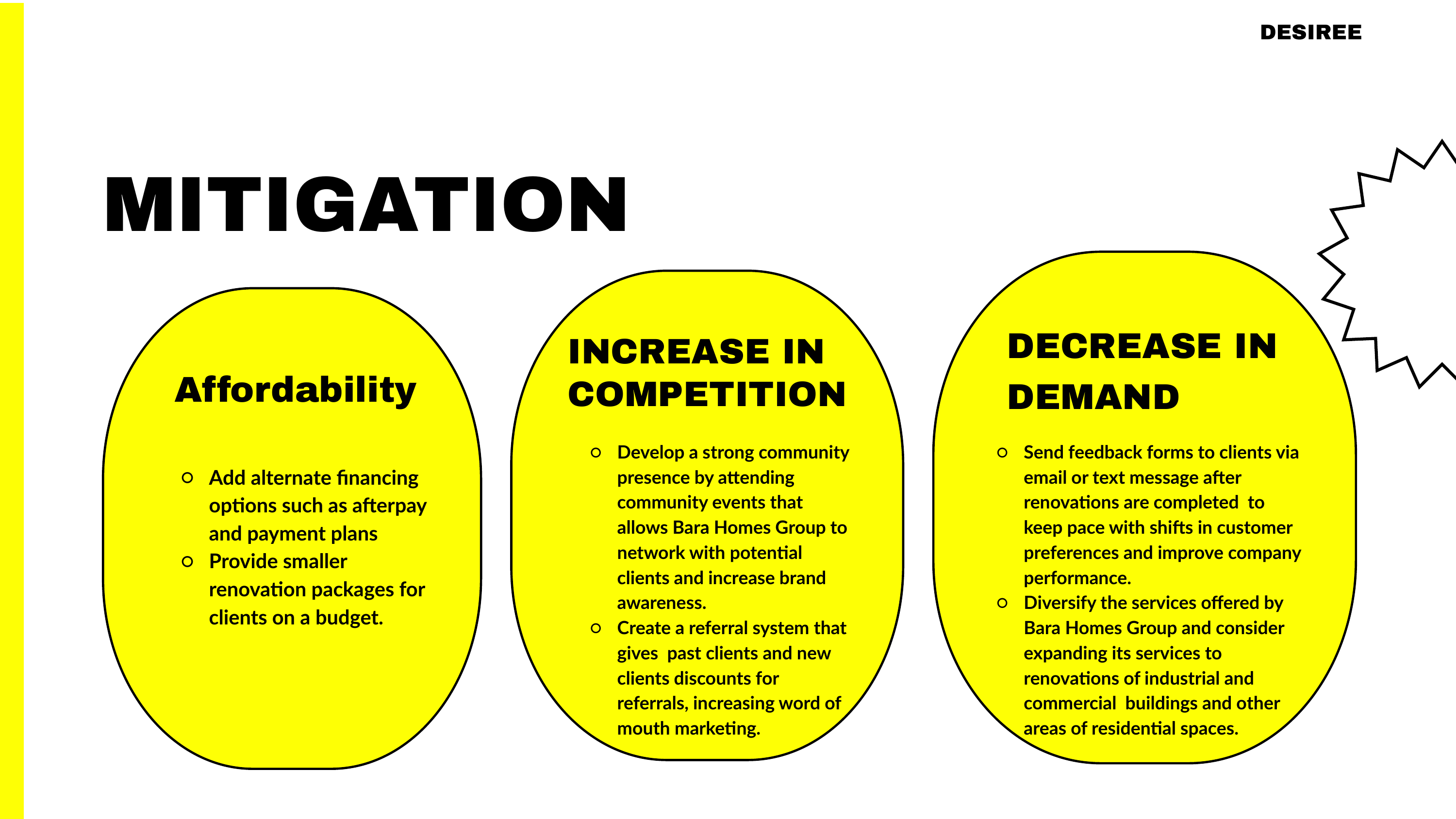

DESIREE
MITIGATION

DECREASE IN DEMAND
INCREASE IN COMPETITION
Affordability
Develop a strong community presence by attending community events that allows Bara Homes Group to network with potential clients and increase brand awareness.
Create a referral system that gives  past clients and new clients discounts for referrals, increasing word of mouth marketing.
Send feedback forms to clients via email or text message after renovations are completed  to keep pace with shifts in customer preferences and improve company performance.
Diversify the services offered by Bara Homes Group and consider expanding its services to renovations of industrial and commercial  buildings and other areas of residential spaces.

Add alternate financing options such as afterpay and payment plans
Provide smaller renovation packages for clients on a budget.

Elaborate on what you want to discuss.